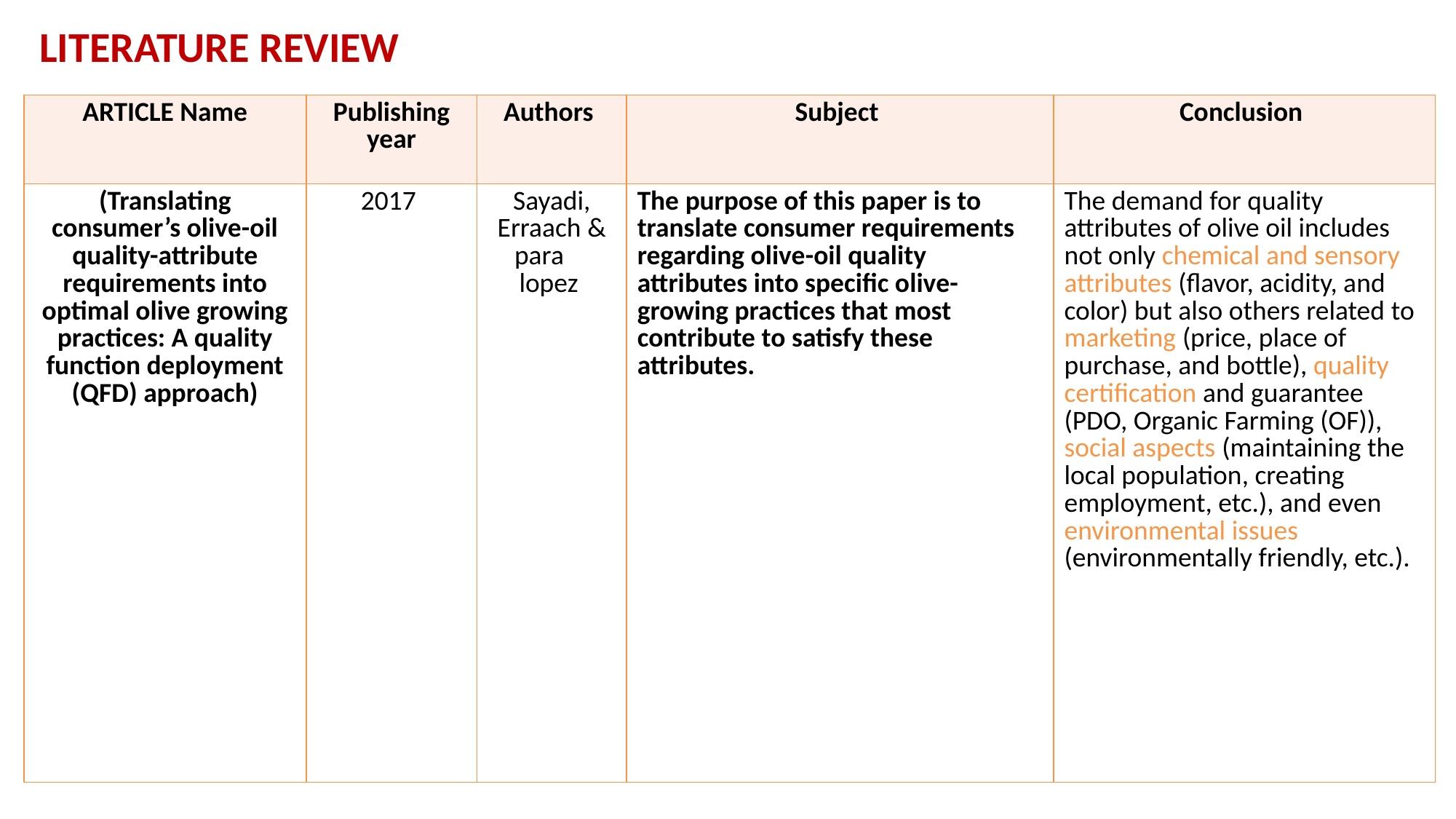

# Literature review
| ARTICLE Name | Publishing year | Authors | Subject | Conclusion |
| --- | --- | --- | --- | --- |
| (Translating consumer’s olive-oil quality-attribute requirements into optimal olive growing practices: A quality function deployment (QFD) approach) | 2017 | Sayadi, Erraach & para lopez | The purpose of this paper is to translate consumer requirements regarding olive-oil quality attributes into specific olive-growing practices that most contribute to satisfy these attributes. | The demand for quality attributes of olive oil includes not only chemical and sensory attributes (flavor, acidity, and color) but also others related to marketing (price, place of purchase, and bottle), quality certification and guarantee (PDO, Organic Farming (OF)), social aspects (maintaining the local population, creating employment, etc.), and even environmental issues (environmentally friendly, etc.). |